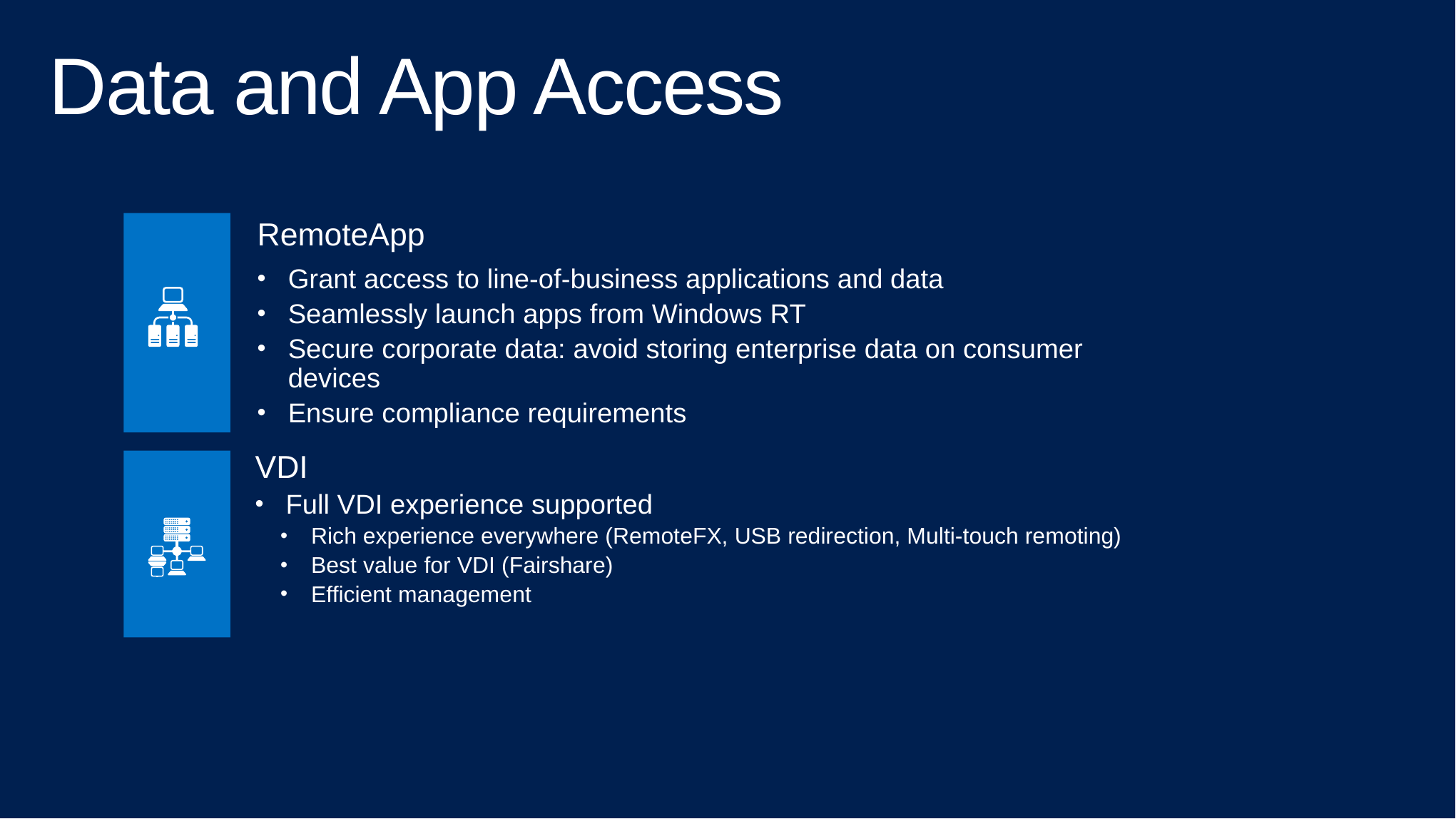

# Data and App Access

RemoteApp
Grant access to line-of-business applications and data
Seamlessly launch apps from Windows RT
Secure corporate data: avoid storing enterprise data on consumer devices
Ensure compliance requirements

VDI
Full VDI experience supported
Rich experience everywhere (RemoteFX, USB redirection, Multi-touch remoting)
Best value for VDI (Fairshare)
Efficient management